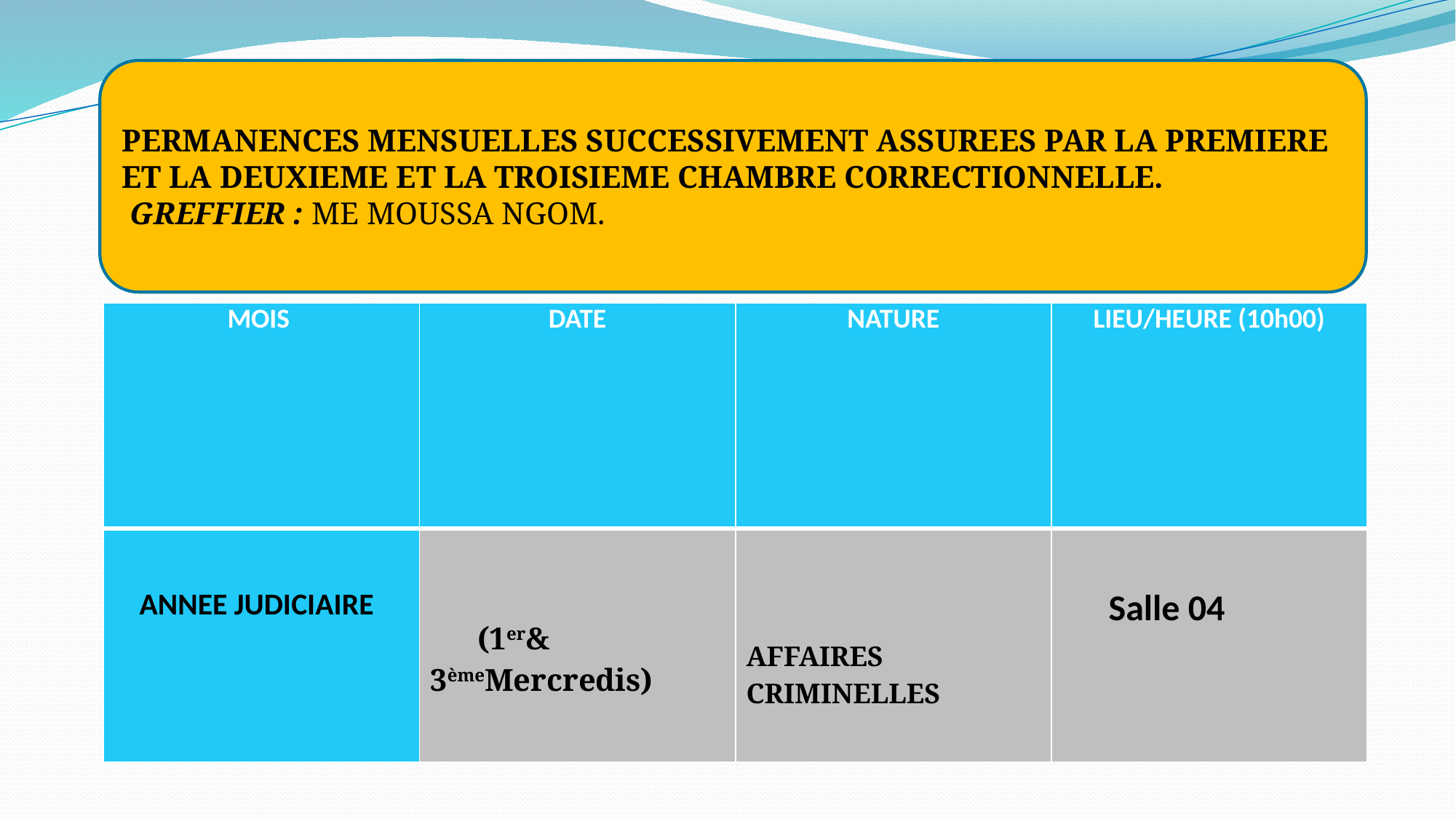

PERMANENCES MENSUELLES SUCCESSIVEMENT ASSUREES PAR LA PREMIERE ET LA DEUXIEME ET LA TROISIEME CHAMBRE CORRECTIONNELLE.
 GREFFIER : ME MOUSSA NGOM.
# CHAMBRE CRIMINELLE
| MOIS | DATE | NATURE | LIEU/HEURE (10h00) |
| --- | --- | --- | --- |
| ANNEE JUDICIAIRE | (1er& 3èmeMercredis) | AFFAIRES CRIMINELLES | Salle 04 |